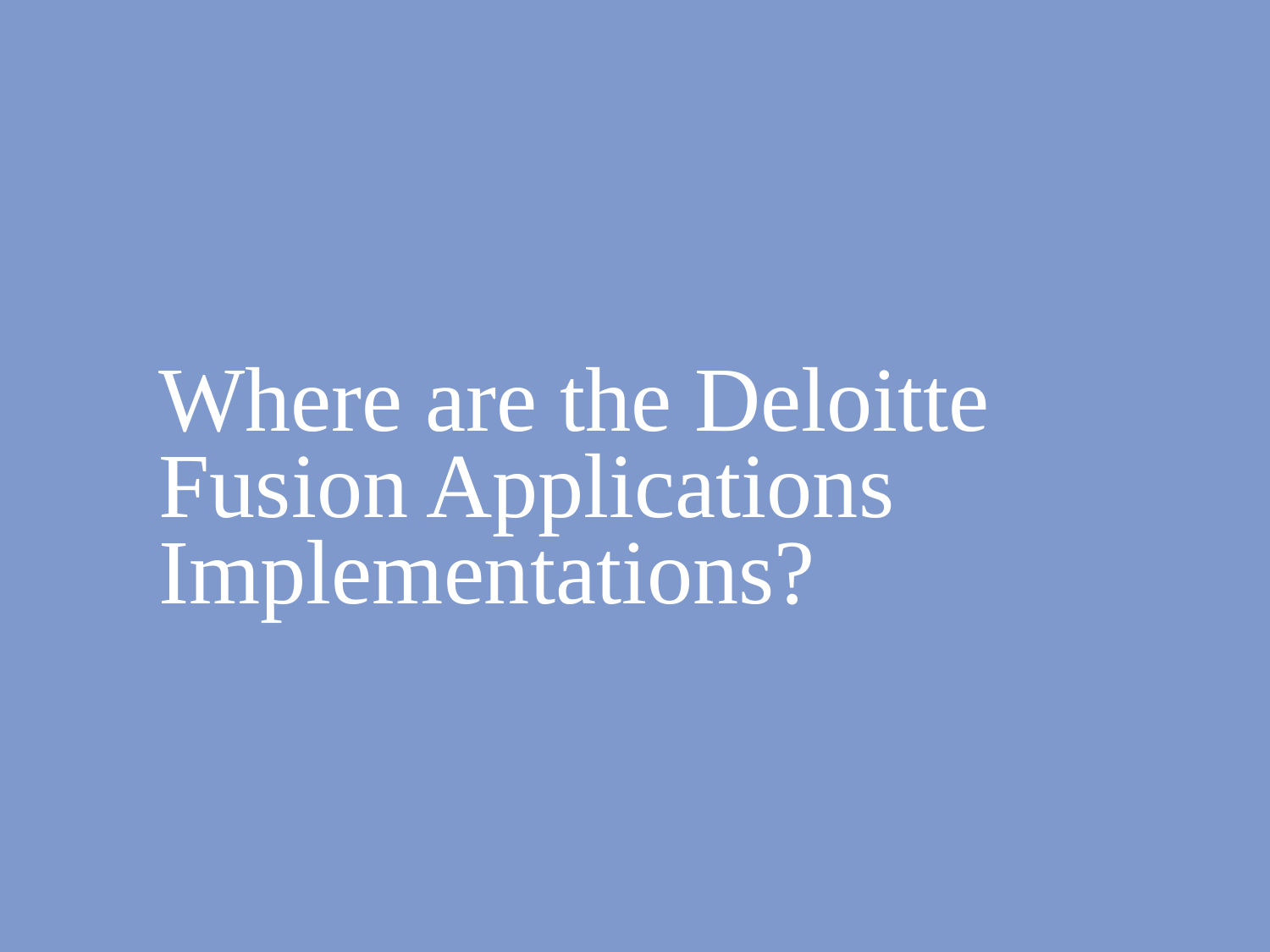

# Where are the Deloitte Fusion Applications Implementations?